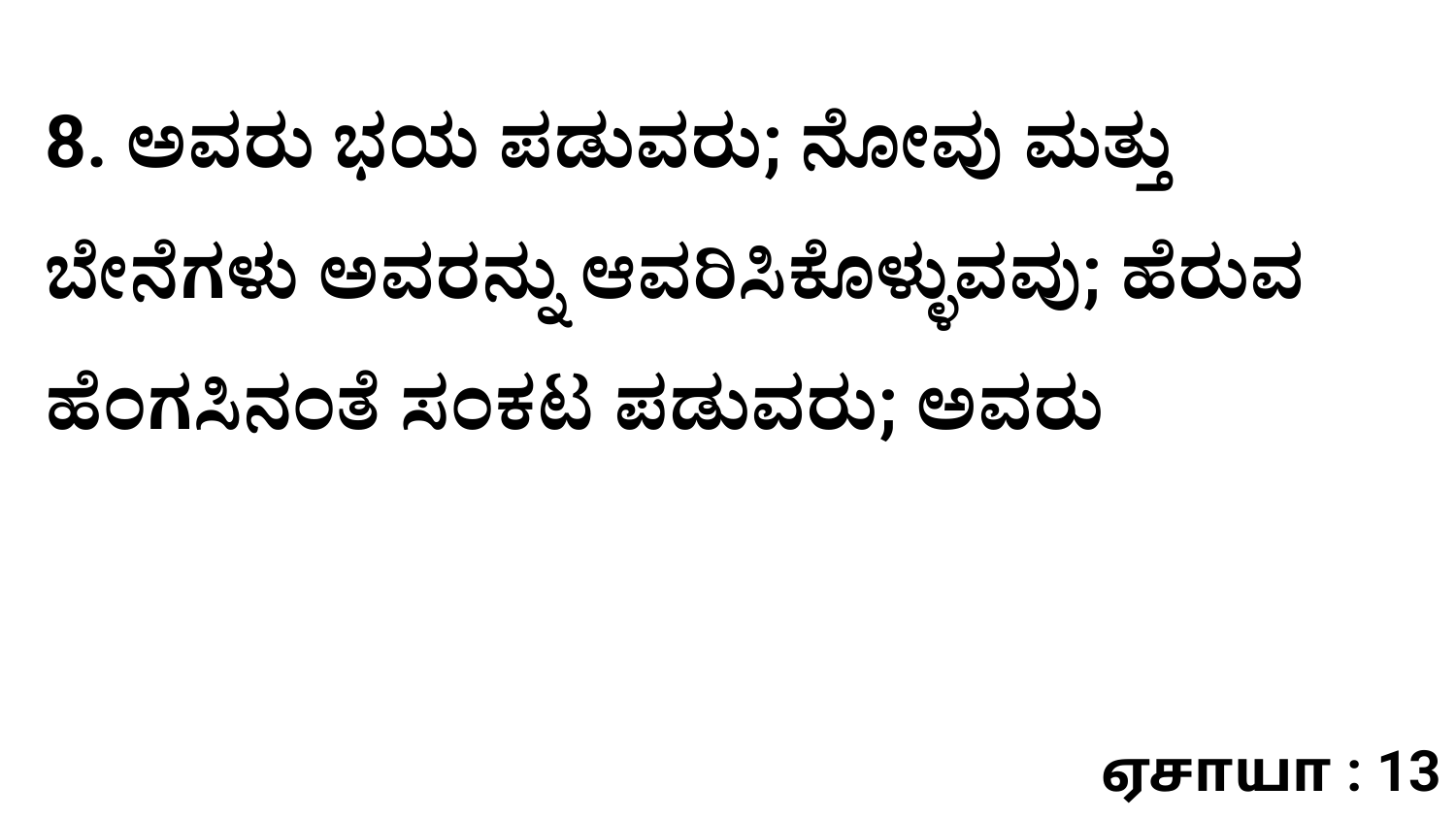

8. ಅವರು ಭಯ ಪಡುವರು; ನೋವು ಮತ್ತು ಬೇನೆಗಳು ಅವರನ್ನು ಆವರಿಸಿಕೊಳ್ಳುವವು; ಹೆರುವ ಹೆಂಗಸಿನಂತೆ ಸಂಕಟ ಪಡುವರು; ಅವರು
ஏசாயா : 13